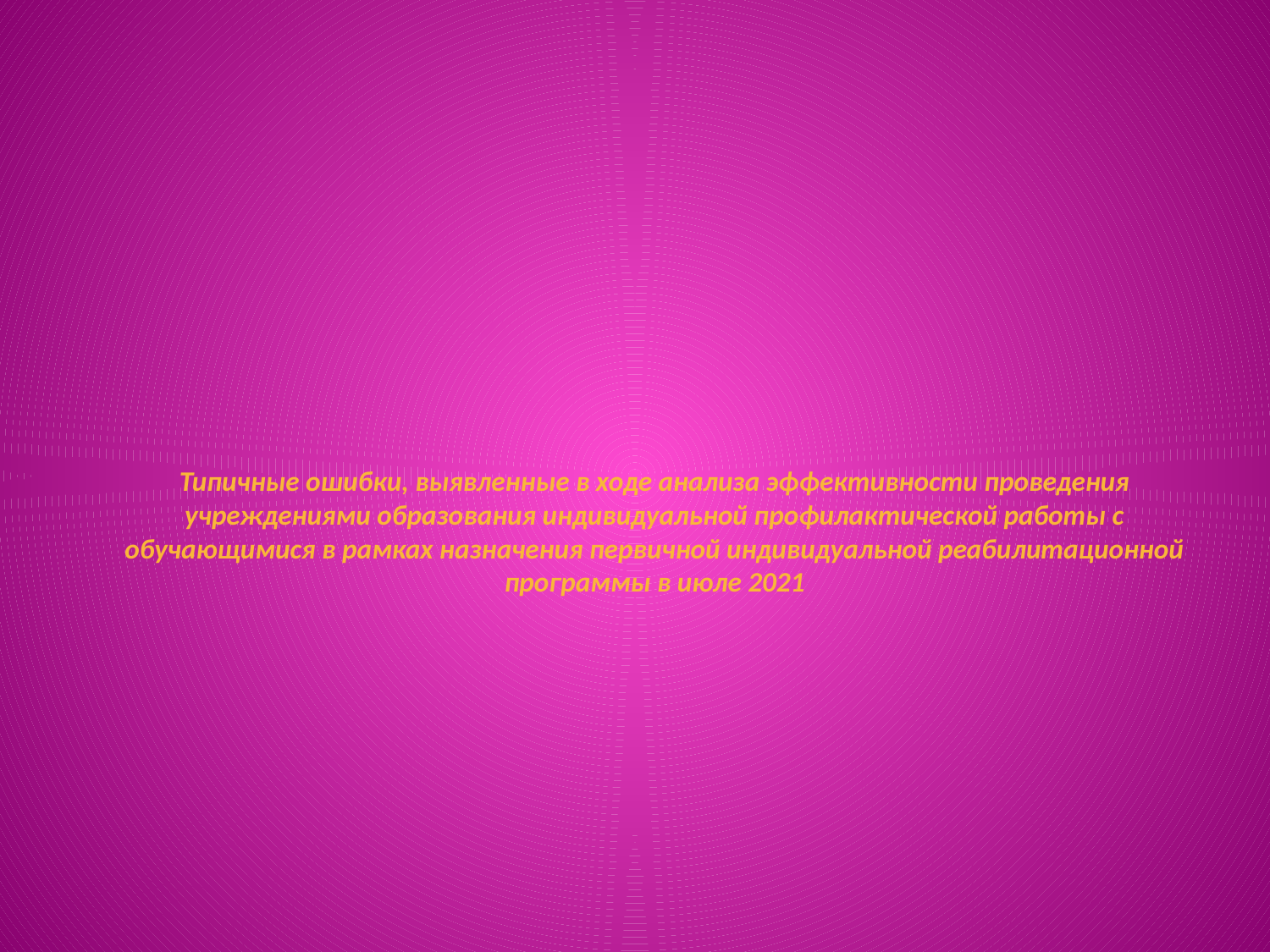

# Типичные ошибки, выявленные в ходе анализа эффективности проведения учреждениями образования индивидуальной профилактической работы с обучающимися в рамках назначения первичной индивидуальной реабилитационной программы в июле 2021